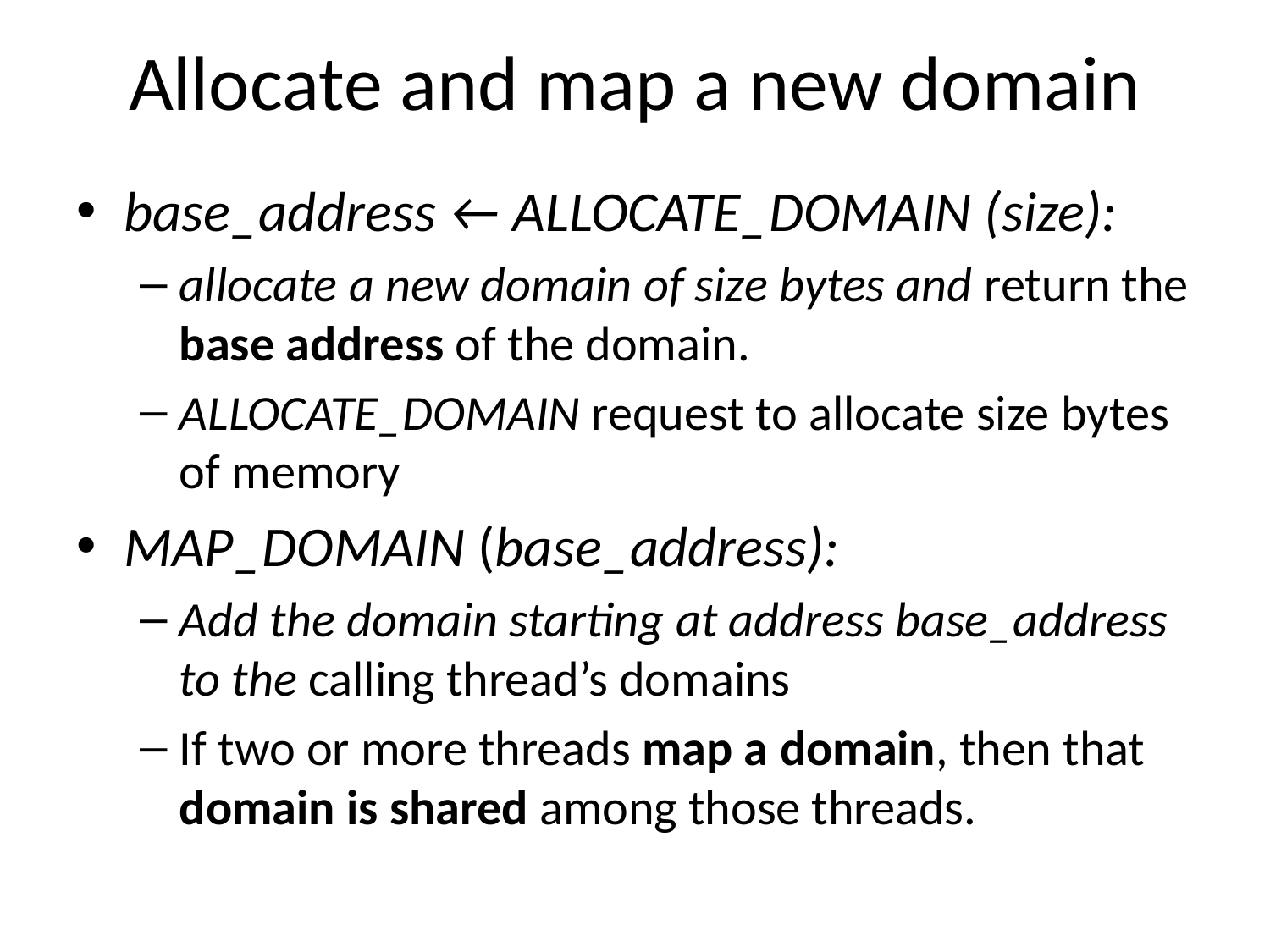

# Allocate and map a new domain
base_address ← ALLOCATE_DOMAIN (size):
allocate a new domain of size bytes and return the base address of the domain.
ALLOCATE_DOMAIN request to allocate size bytes of memory
MAP_DOMAIN (base_address):
Add the domain starting at address base_address to the calling thread’s domains
If two or more threads map a domain, then that domain is shared among those threads.